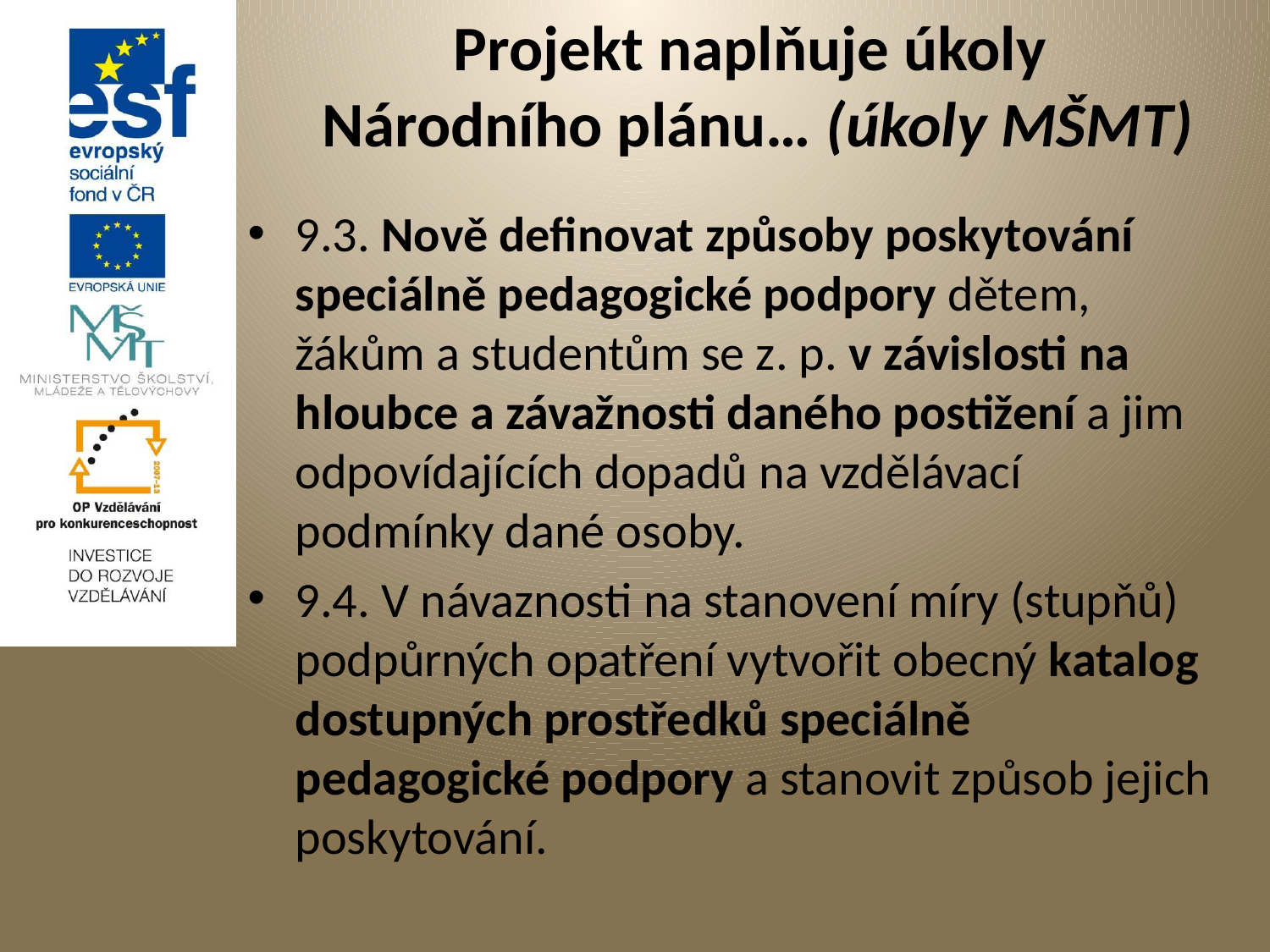

# Projekt naplňuje úkoly Národního plánu… (úkoly MŠMT)
9.3. Nově definovat způsoby poskytování speciálně pedagogické podpory dětem, žákům a studentům se z. p. v závislosti na hloubce a závažnosti daného postižení a jim odpovídajících dopadů na vzdělávací podmínky dané osoby.
9.4. V návaznosti na stanovení míry (stupňů) podpůrných opatření vytvořit obecný katalog dostupných prostředků speciálně pedagogické podpory a stanovit způsob jejich poskytování.